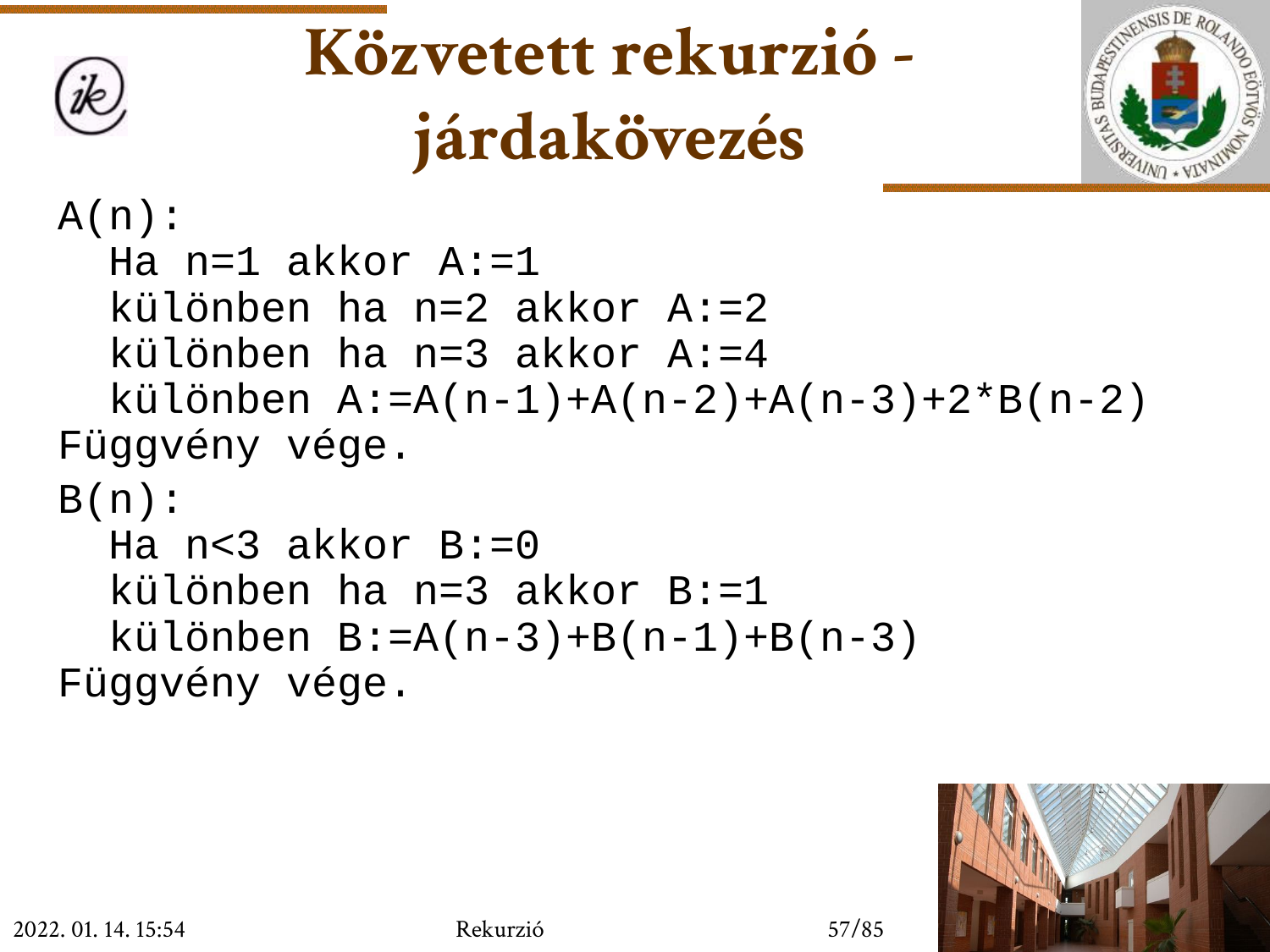

Közvetett rekurzió - járdakövezés
A(n):
  Ha n=1 akkor A:=1
  különben ha n=2 akkor A:=2
  különben ha n=3 akkor A:=4
  különben A:=A(n-1)+A(n-2)+A(n-3)+2*B(n-2)
Függvény vége.
B(n):
  Ha n<3 akkor B:=0
  különben ha n=3 akkor B:=1
  különben B:=A(n-3)+B(n-1)+B(n-3)
Függvény vége.
2022. 01. 14. 15:54
Rekurzió
57/85